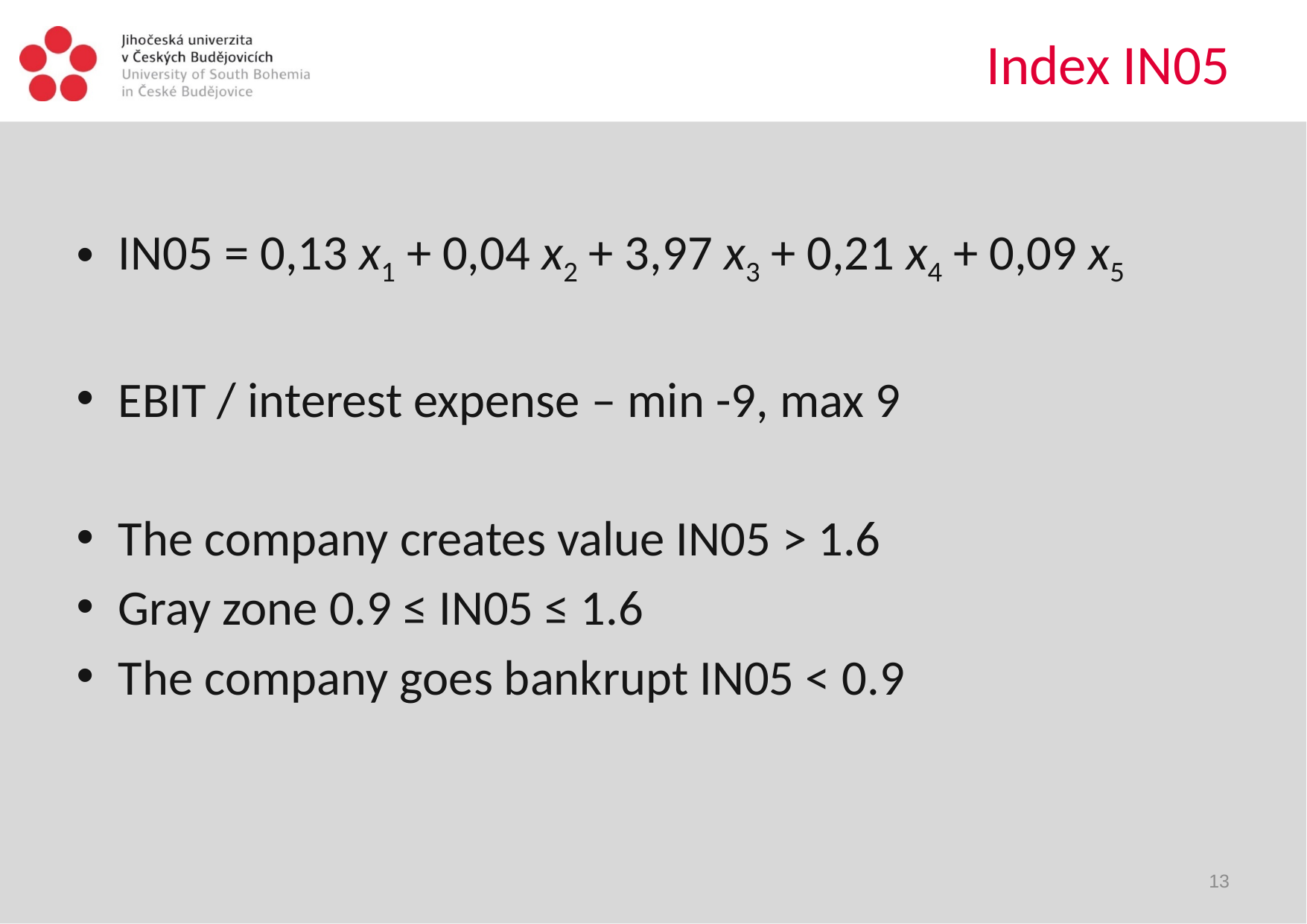

# Index IN05

IN05 = 0,13 x1 + 0,04 x2 + 3,97 x3 + 0,21 x4 + 0,09 x5

EBIT / interest expense – min -9, max 9

The company creates value IN05 > 1.6
Gray zone 0.9 ≤ IN05 ≤ 1.6
The company goes bankrupt IN05 < 0.9
13